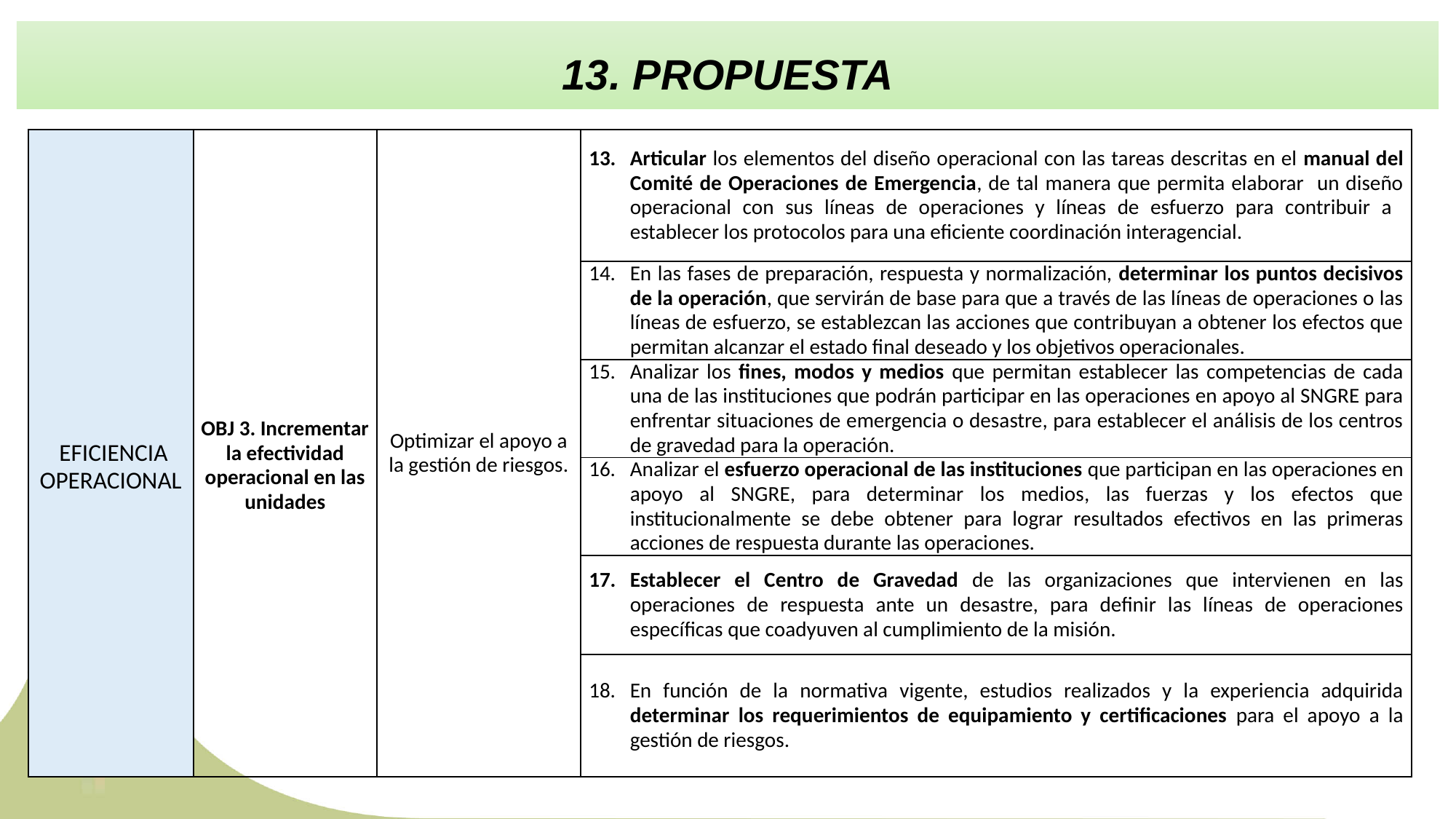

13. PROPUESTA
| EFICIENCIA OPERACIONAL | OBJ 3. Incrementar la efectividad operacional en las unidades | Optimizar el apoyo a la gestión de riesgos. | Articular los elementos del diseño operacional con las tareas descritas en el manual del Comité de Operaciones de Emergencia, de tal manera que permita elaborar un diseño operacional con sus líneas de operaciones y líneas de esfuerzo para contribuir a establecer los protocolos para una eficiente coordinación interagencial. |
| --- | --- | --- | --- |
|  |  |  | En las fases de preparación, respuesta y normalización, determinar los puntos decisivos de la operación, que servirán de base para que a través de las líneas de operaciones o las líneas de esfuerzo, se establezcan las acciones que contribuyan a obtener los efectos que permitan alcanzar el estado final deseado y los objetivos operacionales. |
|  |  |  | Analizar los fines, modos y medios que permitan establecer las competencias de cada una de las instituciones que podrán participar en las operaciones en apoyo al SNGRE para enfrentar situaciones de emergencia o desastre, para establecer el análisis de los centros de gravedad para la operación. |
|  |  |  | Analizar el esfuerzo operacional de las instituciones que participan en las operaciones en apoyo al SNGRE, para determinar los medios, las fuerzas y los efectos que institucionalmente se debe obtener para lograr resultados efectivos en las primeras acciones de respuesta durante las operaciones. |
|  |  |  | Establecer el Centro de Gravedad de las organizaciones que intervienen en las operaciones de respuesta ante un desastre, para definir las líneas de operaciones específicas que coadyuven al cumplimiento de la misión. |
|  |  |  | En función de la normativa vigente, estudios realizados y la experiencia adquirida determinar los requerimientos de equipamiento y certificaciones para el apoyo a la gestión de riesgos. |